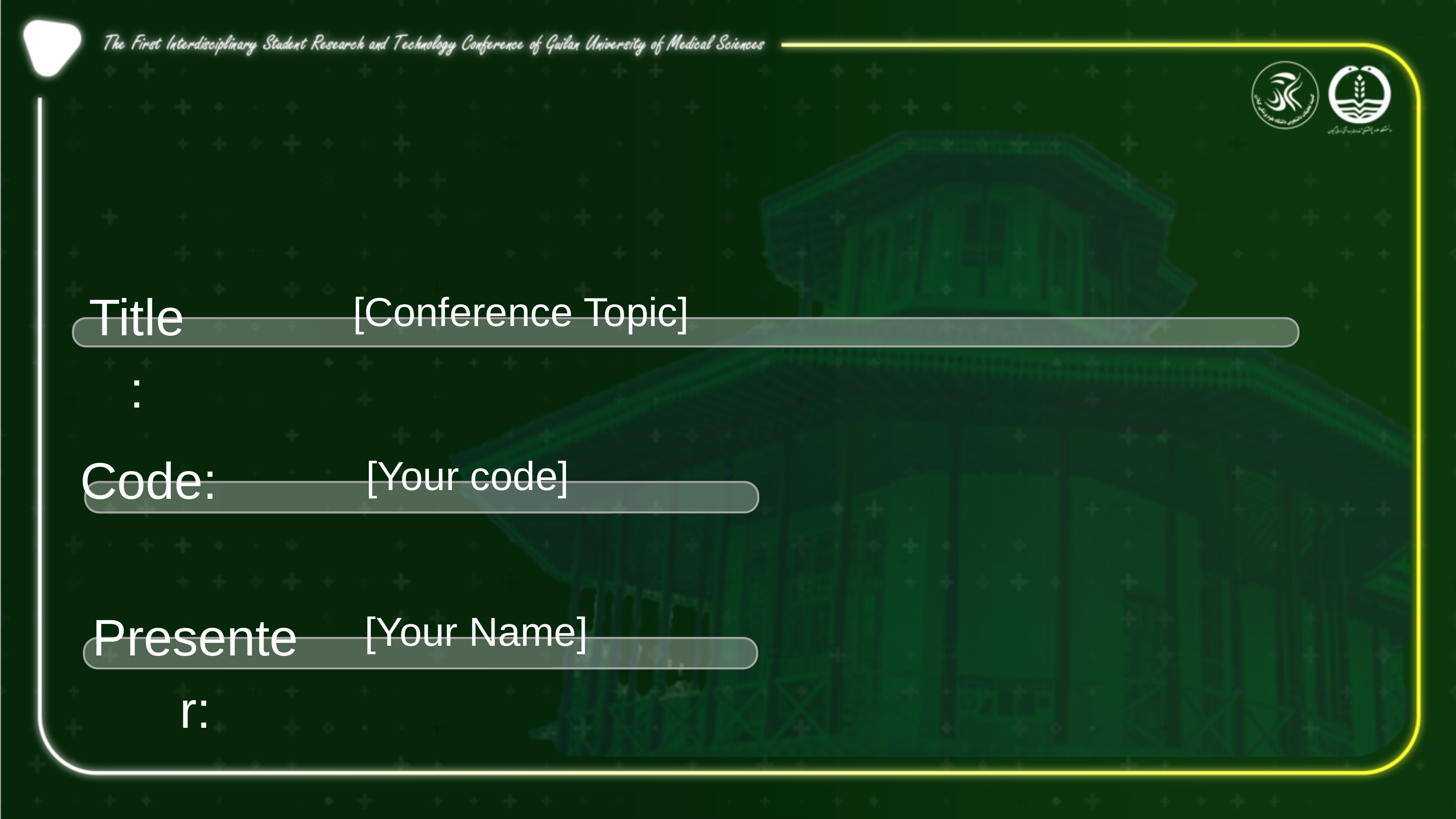

Title:
[Conference Topic]

Code:
[Your code]

Presenter:
[Your Name]